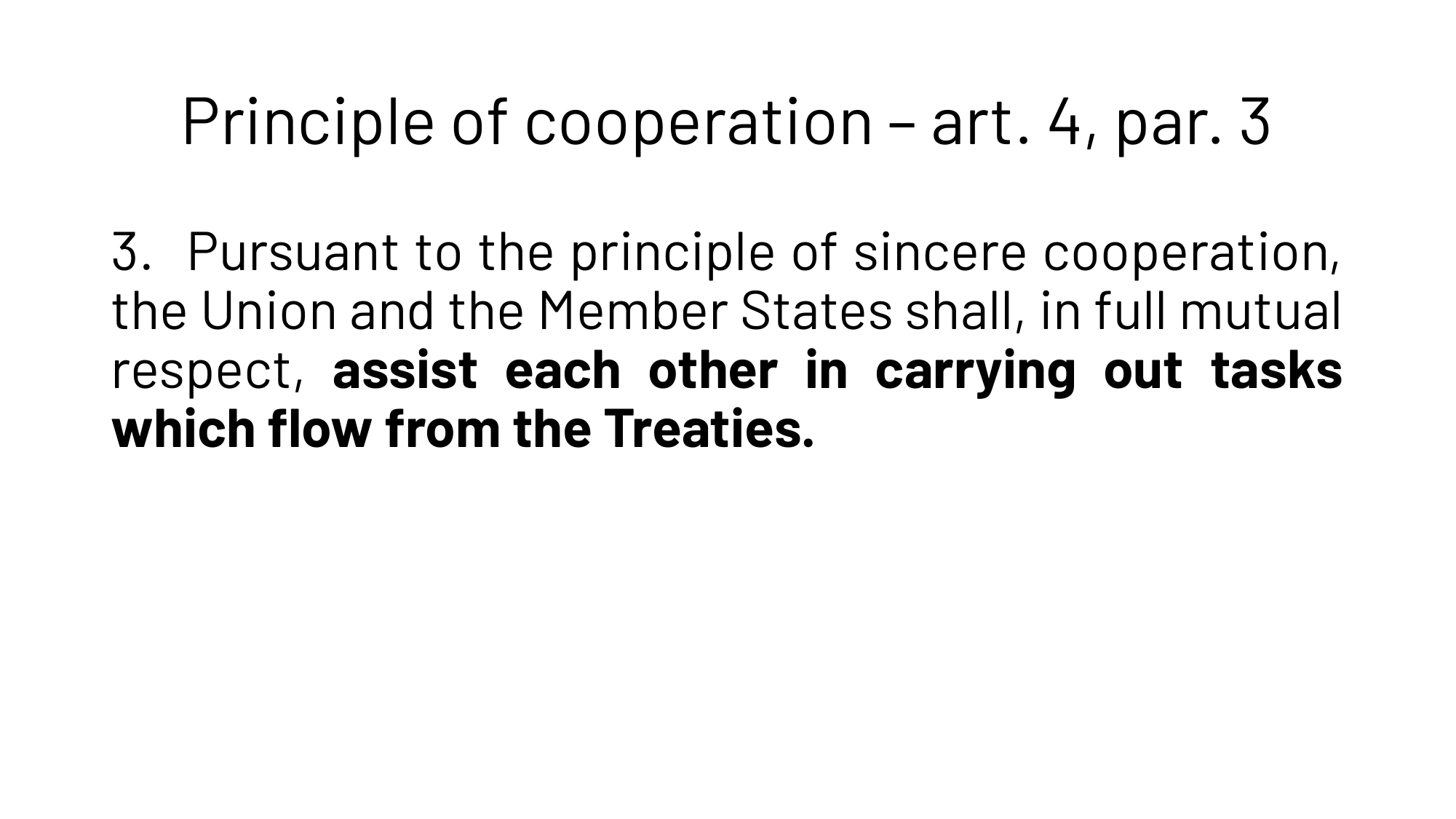

# Principle of cooperation – art. 4, par. 3
3.   Pursuant to the principle of sincere cooperation, the Union and the Member States shall, in full mutual respect, assist each other in carrying out tasks which flow from the Treaties.